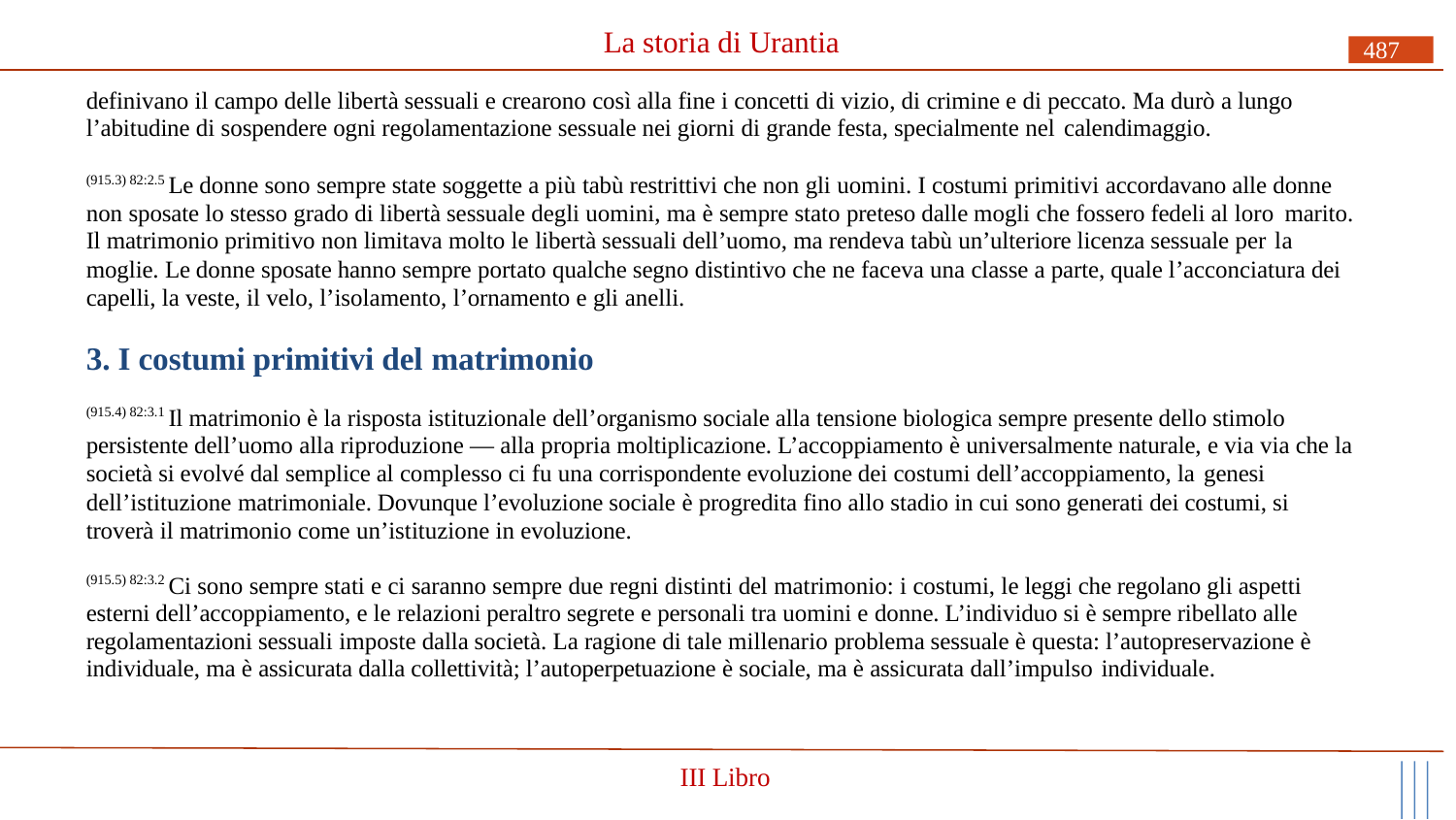

# La storia di Urantia
487

definivano il campo delle libertà sessuali e crearono così alla fine i concetti di vizio, di crimine e di peccato. Ma durò a lungo  l’abitudine di sospendere ogni regolamentazione sessuale nei giorni di grande festa, specialmente nel calendimaggio.

(915.3) 82:2.5 Le donne sono sempre state soggette a più tabù restrittivi che non gli uomini. I costumi primitivi accordavano alle donne  non sposate lo stesso grado di libertà sessuale degli uomini, ma è sempre stato preteso dalle mogli che fossero fedeli al loro marito.
Il matrimonio primitivo non limitava molto le libertà sessuali dell’uomo, ma rendeva tabù un’ulteriore licenza sessuale per la
moglie. Le donne sposate hanno sempre portato qualche segno distintivo che ne faceva una classe a parte, quale l’acconciatura dei  capelli, la veste, il velo, l’isolamento, l’ornamento e gli anelli.

3. I costumi primitivi del matrimonio
(915.4) 82:3.1 Il matrimonio è la risposta istituzionale dell’organismo sociale alla tensione biologica sempre presente dello stimolo  persistente dell’uomo alla riproduzione — alla propria moltiplicazione. L’accoppiamento è universalmente naturale, e via via che la  società si evolvé dal semplice al complesso ci fu una corrispondente evoluzione dei costumi dell’accoppiamento, la genesi
dell’istituzione matrimoniale. Dovunque l’evoluzione sociale è progredita fino allo stadio in cui sono generati dei costumi, si  troverà il matrimonio come un’istituzione in evoluzione.

(915.5) 82:3.2 Ci sono sempre stati e ci saranno sempre due regni distinti del matrimonio: i costumi, le leggi che regolano gli aspetti  esterni dell’accoppiamento, e le relazioni peraltro segrete e personali tra uomini e donne. L’individuo si è sempre ribellato alle  regolamentazioni sessuali imposte dalla società. La ragione di tale millenario problema sessuale è questa: l’autopreservazione è  individuale, ma è assicurata dalla collettività; l’autoperpetuazione è sociale, ma è assicurata dall’impulso individuale.

III Libro